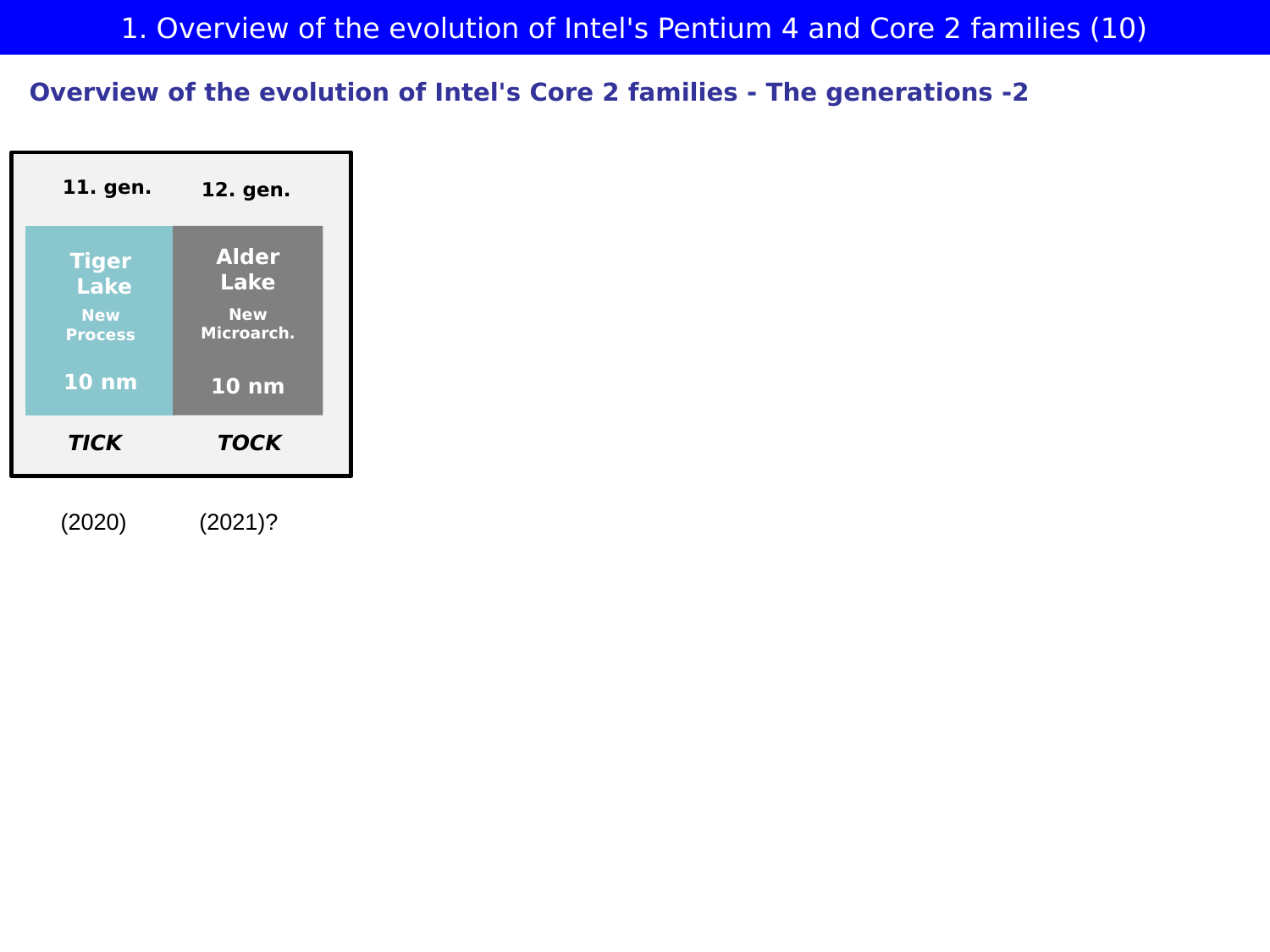

# 1. Overview of the evolution of Intel's Pentium 4 and Core 2 families (10)
Overview of the evolution of Intel's Core 2 families - The generations -2

11. gen.
12. gen.
Alder Lake
New
Microarch.

10 nm
Tiger
 Lake
New
Process

10 nm
TOCK
TICK
(2020)
(2021)?